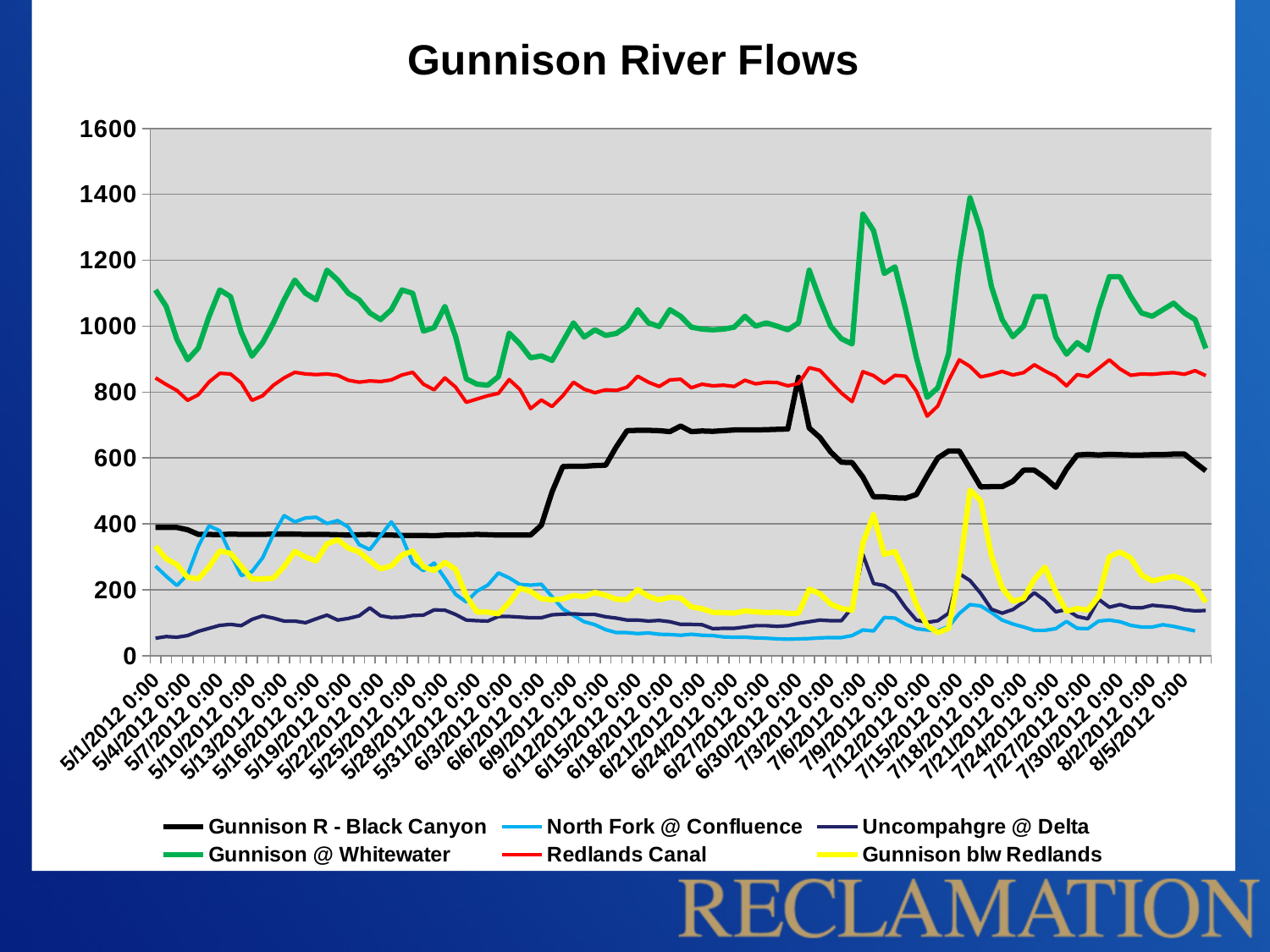

### Chart: Gunnison River Flows

| Category |  |  |  |  |  |  |
|---|---|---|---|---|---|---|
| 41030 | 389.0 | 272.0 | 53.0 | 1110.0 | 843.0 | 331.97916669999995 |
| 41031 | 389.0 | 241.0 | 58.0 | 1060.0 | 823.0 | 294.08333329999937 |
| 41032 | 389.0 | 213.0 | 56.0 | 960.0 | 805.0 | 276.1666667 |
| 41033 | 382.0 | 246.0 | 61.0 | 898.0 | 775.0 | 237.8541667 |
| 41034 | 368.0 | 332.0 | 74.0 | 934.0 | 792.0 | 232.90625 |
| 41035 | 368.0 | 394.0 | 83.0 | 1030.0 | 831.0 | 269.34375 |
| 41036 | 367.0 | 379.0 | 92.0 | 1110.0 | 857.0 | 317.80208330000045 |
| 41037 | 369.0 | 309.0 | 95.0 | 1090.0 | 855.0 | 310.75 |
| 41038 | 368.0 | 243.0 | 91.0 | 981.0 | 828.0 | 270.8541667 |
| 41039 | 368.0 | 255.0 | 110.0 | 909.0 | 775.0 | 232.4375 |
| 41040 | 368.0 | 297.0 | 121.0 | 950.0 | 789.0 | 232.3958333 |
| 41041 | 369.0 | 368.0 | 114.0 | 1010.0 | 821.0 | 235.3125 |
| 41042 | 369.0 | 425.0 | 105.0 | 1080.0 | 843.0 | 270.7152777999996 |
| 41043 | 369.0 | 406.0 | 105.0 | 1140.0 | 860.0 | 316.2187499999995 |
| 41044 | 368.0 | 418.0 | 100.0 | 1100.0 | 855.0 | 299.1875 |
| 41045 | 368.0 | 420.0 | 112.0 | 1080.0 | 853.0 | 287.72916669999995 |
| 41046 | 368.0 | 401.0 | 123.0 | 1170.0 | 855.0 | 339.20833329999937 |
| 41047 | 367.0 | 410.0 | 108.0 | 1140.0 | 851.0 | 351.9895833 |
| 41048 | 366.0 | 390.0 | 113.0 | 1100.0 | 836.0 | 326.45833329999937 |
| 41049 | 367.0 | 337.0 | 121.0 | 1080.0 | 830.0 | 315.07291669999995 |
| 41050 | 368.0 | 322.0 | 145.0 | 1040.0 | 834.0 | 287.83333329999937 |
| 41051 | 366.0 | 364.0 | 121.0 | 1020.0 | 832.0 | 263.14583330000045 |
| 41052 | 366.0 | 406.0 | 116.0 | 1050.0 | 837.0 | 272.26041669999995 |
| 41053 | 365.0 | 360.0 | 117.0 | 1110.0 | 852.0 | 305.3541667 |
| 41054 | 365.0 | 281.0 | 122.0 | 1100.0 | 860.0 | 317.5937499999995 |
| 41055 | 365.0 | 258.0 | 123.0 | 985.0 | 824.0 | 269.1875 |
| 41056 | 364.0 | 281.0 | 139.0 | 996.0 | 807.0 | 258.6666667 |
| 41057 | 366.0 | 235.0 | 138.0 | 1060.0 | 843.0 | 283.0937499999995 |
| 41058 | 366.0 | 186.0 | 125.0 | 969.0 | 815.0 | 262.20833329999937 |
| 41059 | 367.0 | 163.0 | 108.0 | 840.0 | 769.0 | 181.09374999999997 |
| 41060 | 368.0 | 196.0 | 106.0 | 824.0 | 779.0 | 132.5104167 |
| 41061 | 367.0 | 214.0 | 105.0 | 821.0 | 789.0 | 132.11458329999954 |
| 41062 | 366.0 | 251.0 | 119.0 | 847.0 | 796.0 | 127.0833333 |
| 41063 | 366.0 | 236.0 | 119.0 | 979.0 | 838.0 | 161.2083333 |
| 41064 | 366.0 | 216.0 | 117.0 | 946.0 | 808.0 | 204.8125 |
| 41065 | 366.0 | 214.0 | 115.0 | 904.0 | 750.0 | 195.10416669999998 |
| 41066 | 396.0 | 217.0 | 115.0 | 910.0 | 776.0 | 172.5833333 |
| 41067 | 497.0 | 179.0 | 124.0 | 896.0 | 756.0 | 169.66666669999998 |
| 41068 | 574.0 | 142.0 | 126.0 | 953.0 | 789.0 | 172.0 |
| 41069 | 575.0 | 122.0 | 127.0 | 1010.0 | 830.0 | 182.8333333 |
| 41070 | 575.0 | 103.0 | 125.0 | 967.0 | 809.0 | 178.7083333 |
| 41071 | 577.0 | 94.0 | 125.0 | 989.0 | 798.0 | 191.9270833 |
| 41072 | 578.0 | 79.0 | 118.0 | 972.0 | 807.0 | 183.1979167 |
| 41073 | 634.0 | 70.0 | 114.0 | 978.0 | 805.0 | 171.16666669999998 |
| 41074 | 683.0 | 70.0 | 108.0 | 1000.0 | 815.0 | 170.0520833 |
| 41075 | 684.0 | 67.0 | 108.0 | 1050.0 | 848.0 | 200.8229167000003 |
| 41076 | 684.0 | 69.0 | 105.0 | 1010.0 | 830.0 | 179.6354167 |
| 41077 | 683.0 | 65.0 | 107.0 | 999.0 | 817.0 | 169.5 |
| 41078 | 680.0 | 64.0 | 103.0 | 1050.0 | 837.0 | 177.1979167 |
| 41079 | 697.0 | 62.0 | 95.0 | 1030.0 | 839.0 | 174.79166669999998 |
| 41080 | 680.0 | 65.0 | 95.0 | 997.0 | 813.0 | 148.125 |
| 41081 | 682.0 | 62.0 | 94.0 | 991.0 | 824.0 | 142.47916669999998 |
| 41082 | 681.0 | 61.0 | 82.0 | 989.0 | 819.0 | 131.3854167000003 |
| 41083 | 683.0 | 57.0 | 83.0 | 991.0 | 821.0 | 130.54166669999998 |
| 41084 | 685.0 | 56.0 | 83.0 | 997.0 | 817.0 | 129.16666669999998 |
| 41085 | 685.0 | 56.0 | 87.0 | 1030.0 | 836.0 | 135.6979167 |
| 41086 | 685.0 | 54.0 | 91.0 | 1000.0 | 825.0 | 132.84374999999997 |
| 41087 | 686.0 | 53.0 | 91.0 | 1010.0 | 830.0 | 130.90625 |
| 41088 | 687.0 | 51.0 | 89.0 | 1000.0 | 829.0 | 131.78125 |
| 41089 | 688.0 | 50.0 | 91.0 | 989.0 | 819.0 | 128.6354167 |
| 41090 | 845.0 | 51.0 | 98.0 | 1010.0 | 826.0 | 129.0 |
| 41091 | 691.0 | 52.0 | 103.0 | 1170.0 | 874.0 | 201.46875 |
| 41092 | 662.0 | 54.0 | 108.0 | 1080.0 | 866.0 | 188.3854167000003 |
| 41093 | 618.0 | 55.0 | 106.0 | 1000.0 | 831.0 | 156.59374999999997 |
| 41094 | 587.0 | 55.0 | 106.0 | 962.0 | 797.0 | 143.14583329999977 |
| 41095 | 586.0 | 61.0 | 146.0 | 946.0 | 771.0 | 138.1354167 |
| 41096 | 542.0 | 78.0 | 307.0 | 1340.0 | 862.0 | 340.67708330000045 |
| 41097 | 482.0 | 75.0 | 219.0 | 1290.0 | 850.0 | 427.5312499999995 |
| 41098 | 482.0 | 116.0 | 213.0 | 1160.0 | 827.0 | 307.57291669999995 |
| 41099 | 479.0 | 114.0 | 192.0 | 1180.0 | 851.0 | 315.9895833 |
| 41100 | 478.0 | 95.0 | 146.0 | 1050.0 | 848.0 | 244.03125 |
| 41101 | 489.0 | 82.0 | 108.0 | 905.0 | 803.0 | 155.3229167000003 |
| 41102 | 546.0 | 78.0 | 101.0 | 784.0 | 727.0 | 90.9625 |
| 41103 | 600.0 | 76.0 | 106.0 | 813.0 | 758.0 | 69.9208333 |
| 41104 | 621.0 | 88.0 | 129.0 | 916.0 | 835.0 | 82.8791667 |
| 41105 | 621.0 | 128.0 | 249.0 | 1190.0 | 898.0 | 254.6979167 |
| 41106 | 567.0 | 155.0 | 228.0 | 1390.0 | 878.0 | 502.125 |
| 41107 | 512.0 | 151.0 | 189.0 | 1290.0 | 846.0 | 470.3541667 |
| 41108 | 513.0 | 131.0 | 141.0 | 1120.0 | 853.0 | 303.55208330000045 |
| 41109 | 513.0 | 108.0 | 129.0 | 1020.0 | 863.0 | 206.61458329999954 |
| 41110 | 529.0 | 96.0 | 140.0 | 968.0 | 852.0 | 164.66666669999998 |
| 41111 | 563.0 | 87.0 | 163.0 | 1000.0 | 859.0 | 173.7083333 |
| 41112 | 563.0 | 77.0 | 191.0 | 1090.0 | 883.0 | 231.79166669999998 |
| 41113 | 540.0 | 77.0 | 167.0 | 1090.0 | 864.0 | 268.7187499999995 |
| 41114 | 511.0 | 82.0 | 133.0 | 967.0 | 848.0 | 194.1875 |
| 41115 | 566.0 | 104.0 | 140.0 | 915.0 | 819.0 | 134.90625 |
| 41116 | 609.0 | 83.0 | 119.0 | 950.0 | 853.0 | 143.0104167 |
| 41117 | 611.0 | 82.0 | 112.0 | 927.0 | 847.0 | 138.29166669999998 |
| 41118 | 609.0 | 105.0 | 171.0 | 1050.0 | 872.0 | 179.9375 |
| 41119 | 611.0 | 108.0 | 147.0 | 1150.0 | 898.0 | 300.07291669999995 |
| 41120 | 610.0 | 103.0 | 155.0 | 1150.0 | 870.0 | 314.7812499999995 |
| 41121 | 609.0 | 92.0 | 146.0 | 1090.0 | 851.0 | 296.13541669999995 |
| 41122 | 609.0 | 87.0 | 145.0 | 1040.0 | 855.0 | 244.79166669999998 |
| 41123 | 610.0 | 87.0 | 153.0 | 1030.0 | 854.0 | 226.64583329999977 |
| 41124 | 610.0 | 94.0 | 150.0 | 1050.0 | 857.0 | 233.97916669999998 |
| 41125 | 612.0 | 89.0 | 147.0 | 1070.0 | 859.0 | 241.11458329999954 |
| 41126 | 612.0 | 82.0 | 139.0 | 1040.0 | 854.0 | 231.11458329999954 |
| 41127 | 586.0 | 75.0 | 136.0 | 1020.0 | 865.0 | 211.71874999999997 |
| 41128 | 561.0 | None | 136.9375 | 932.4166666999984 | 850.0 | 162.3541667 |